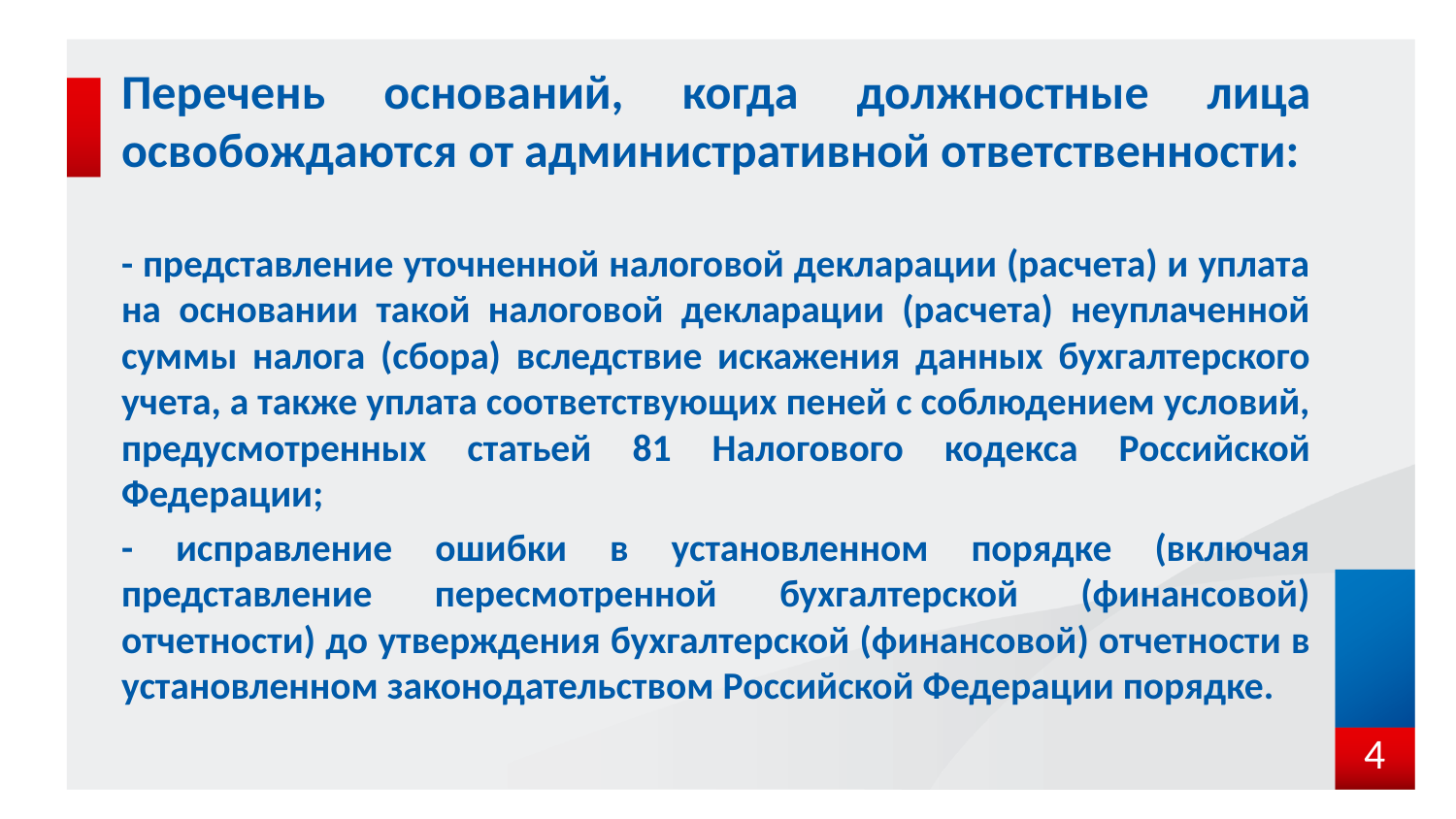

Перечень оснований, когда должностные лица освобождаются от административной ответственности:

- представление уточненной налоговой декларации (расчета) и уплата на основании такой налоговой декларации (расчета) неуплаченной суммы налога (сбора) вследствие искажения данных бухгалтерского учета, а также уплата соответствующих пеней с соблюдением условий, предусмотренных статьей 81 Налогового кодекса Российской Федерации;
- исправление ошибки в установленном порядке (включая представление пересмотренной бухгалтерской (финансовой) отчетности) до утверждения бухгалтерской (финансовой) отчетности в установленном законодательством Российской Федерации порядке.

4